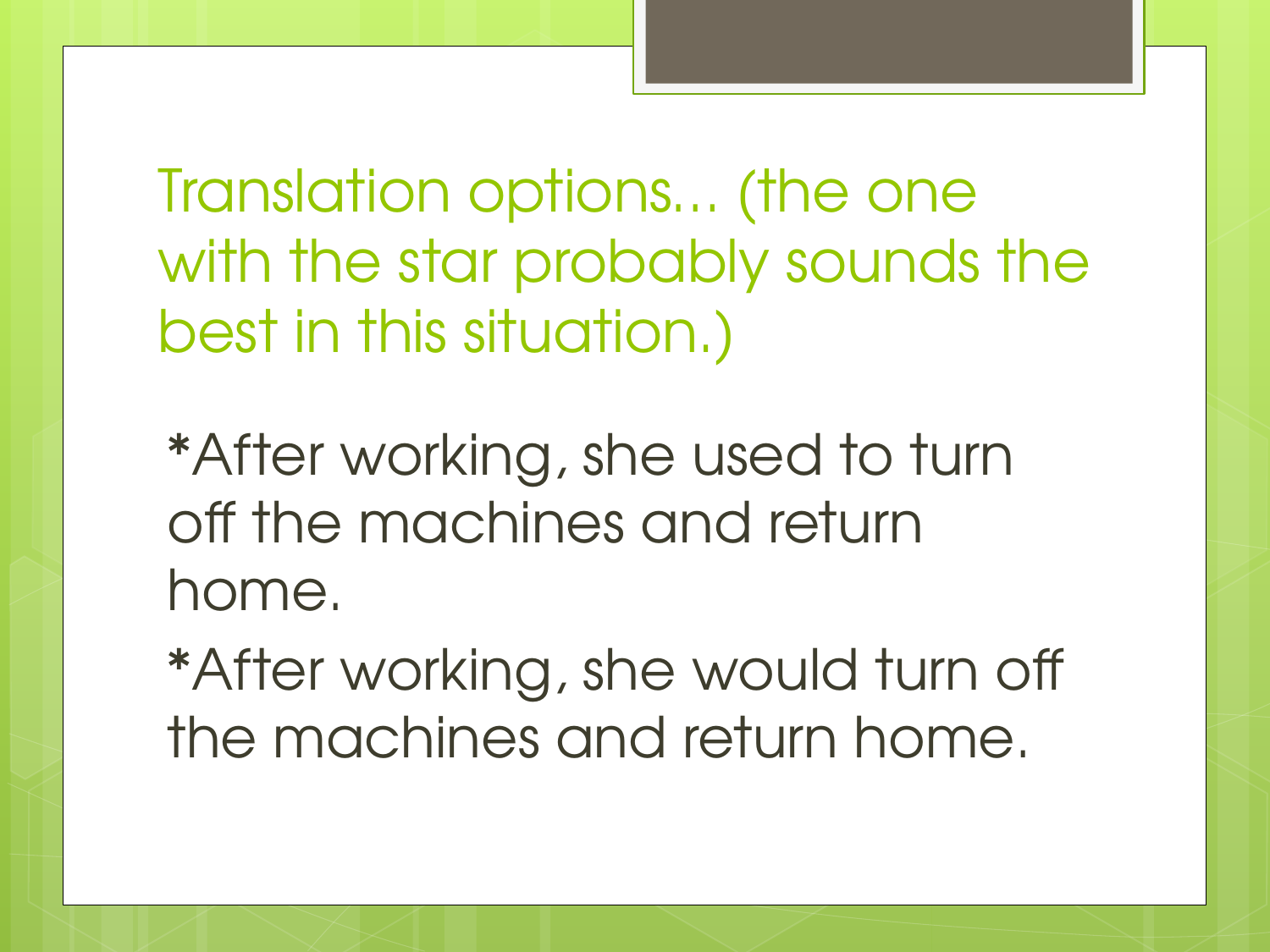

# Translation options… (the one with the star probably sounds the best in this situation.)
*After working, she used to turn off the machines and return home.
*After working, she would turn off the machines and return home.